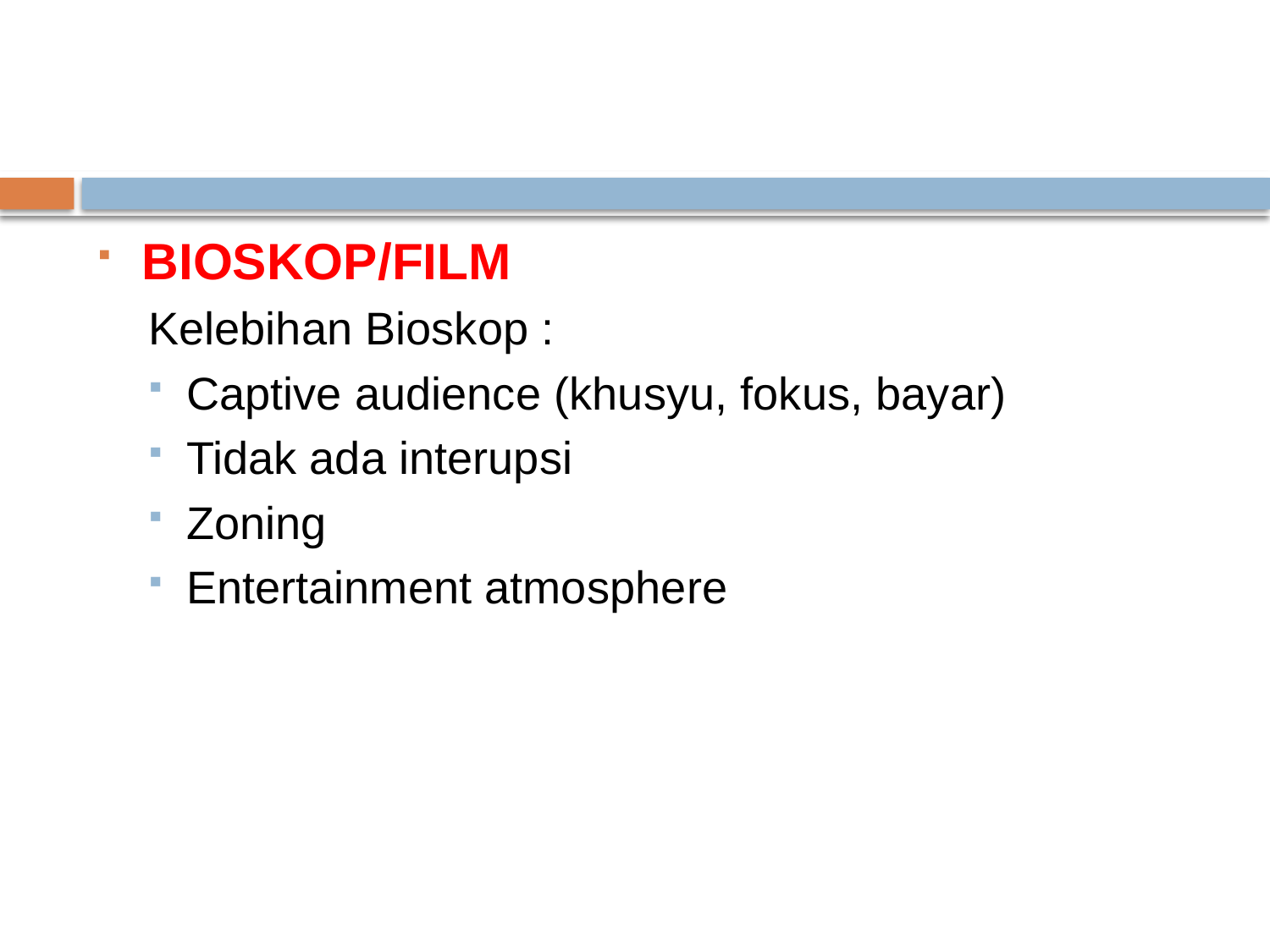

#
BIOSKOP/FILM
Kelebihan Bioskop :
Captive audience (khusyu, fokus, bayar)
Tidak ada interupsi
Zoning
Entertainment atmosphere